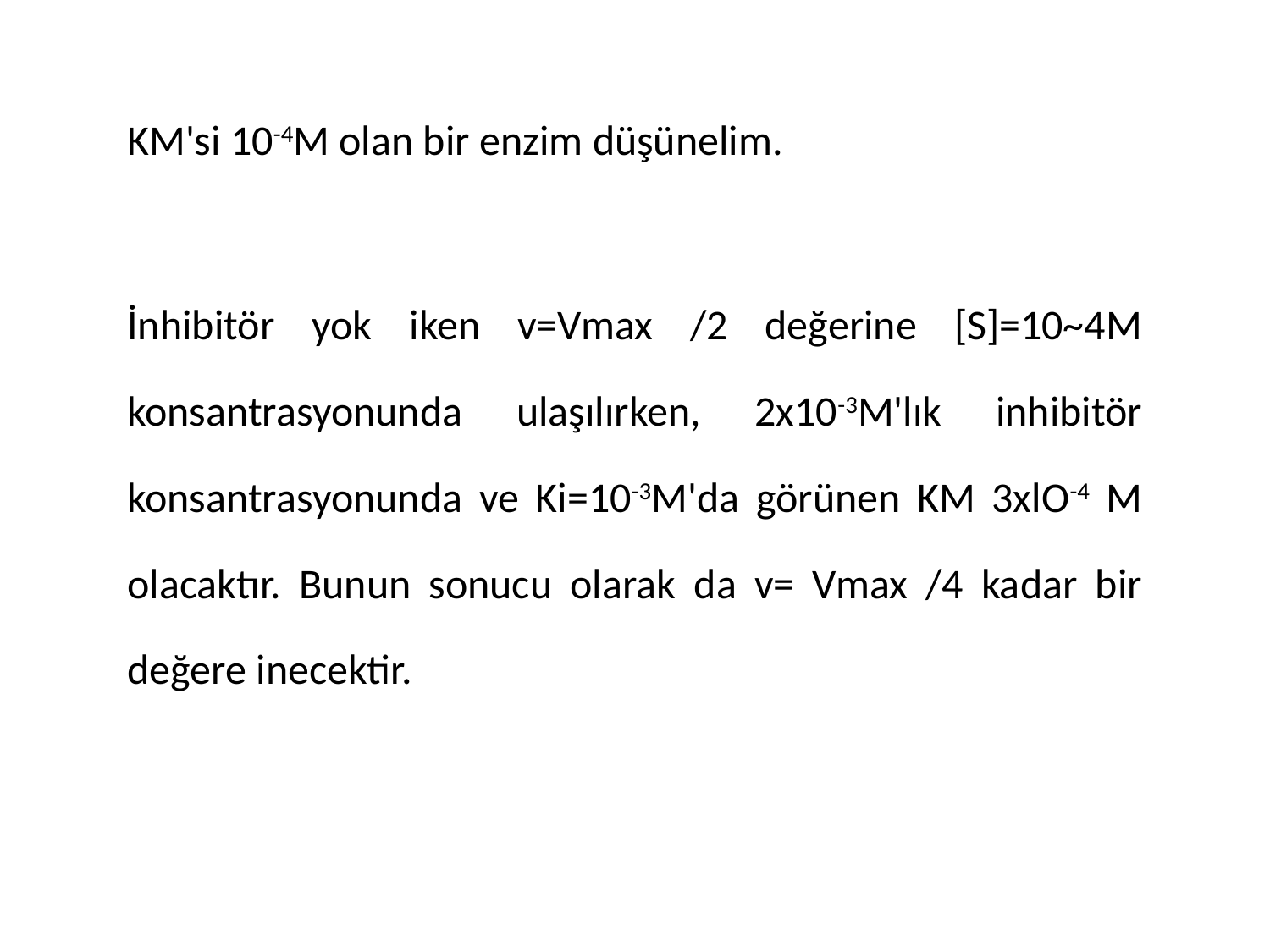

KM'si 10-4M olan bir enzim düşünelim.

İnhibitör yok iken v=Vmax /2 değerine [S]=10~4M konsantrasyonunda ulaşılırken, 2x10-3M'lık inhibitör konsantrasyonunda ve Ki=10-3M'da görünen KM 3xlO-4 M olacaktır. Bunun sonucu olarak da v= Vmax /4 kadar bir değere inecektir.